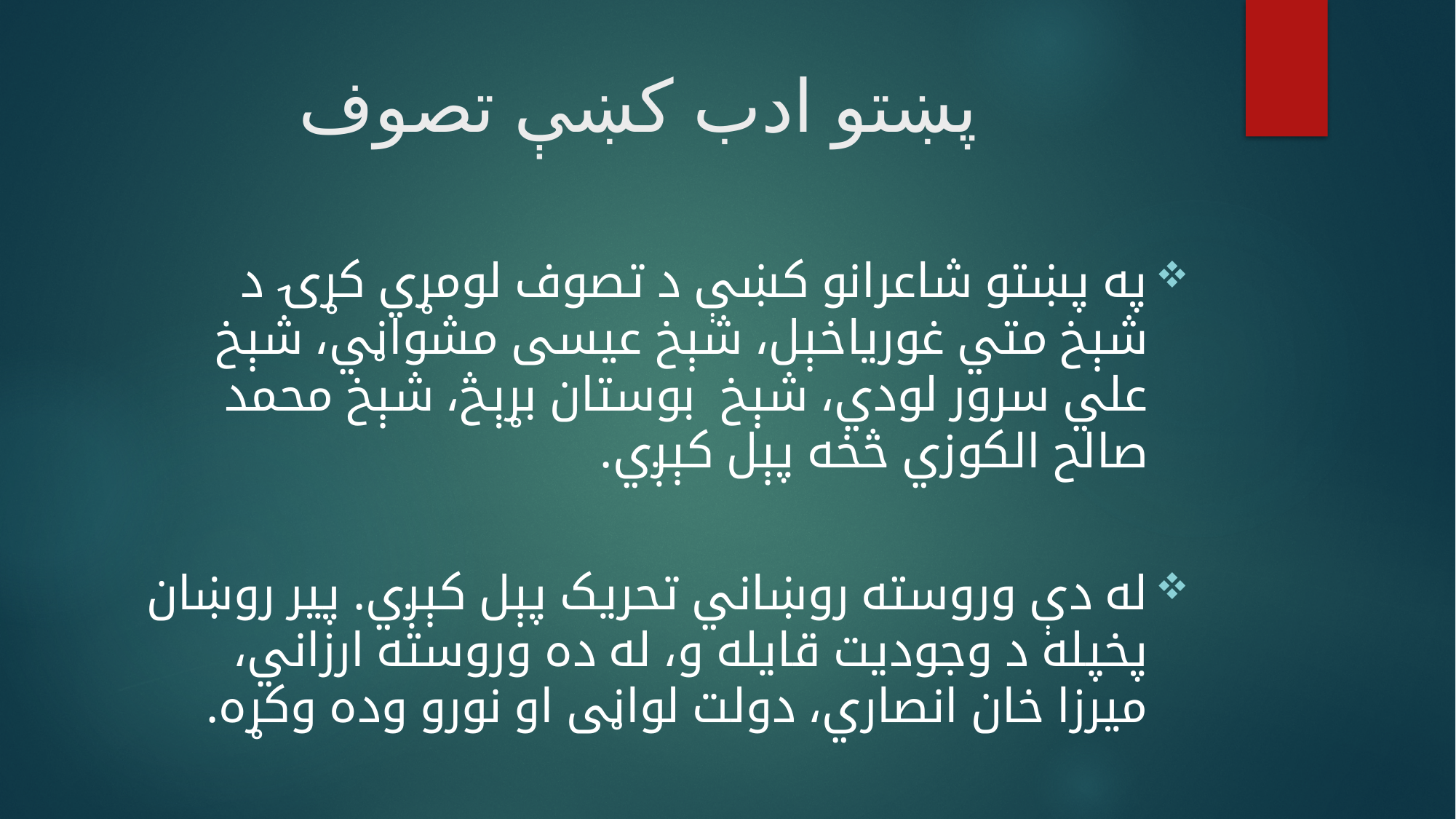

# پښتو ادب کښې تصوف
په پښتو شاعرانو کښې د تصوف لومړي کړۍ د شېخ متي غورياخېل، شېخ عيسی مشواڼي، شېخ علي سرور لودي، شېخ  بوستان بړېڅ، شېخ محمد صالح الکوزي څخه پېل کېږي.

له دې وروسته روښاني تحريک پېل کېږي. پير روښان پخپله د وجوديت قايله و، له ده وروسته ارزاني، ميرزا خان انصاري، دولت لواڼی او نورو وده وکړه.